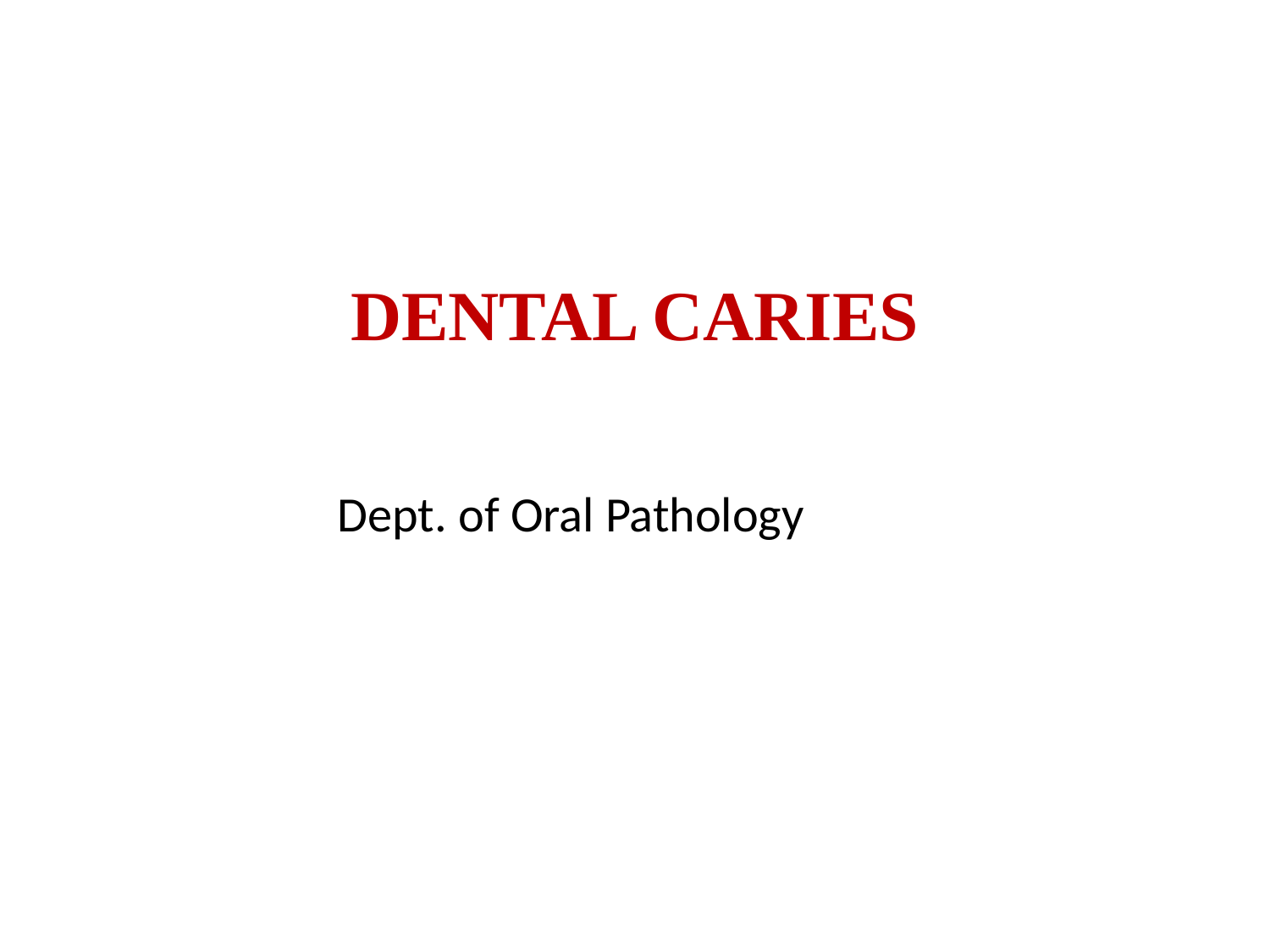

# DENTAL CARIES
            Dept. of Oral Pathology